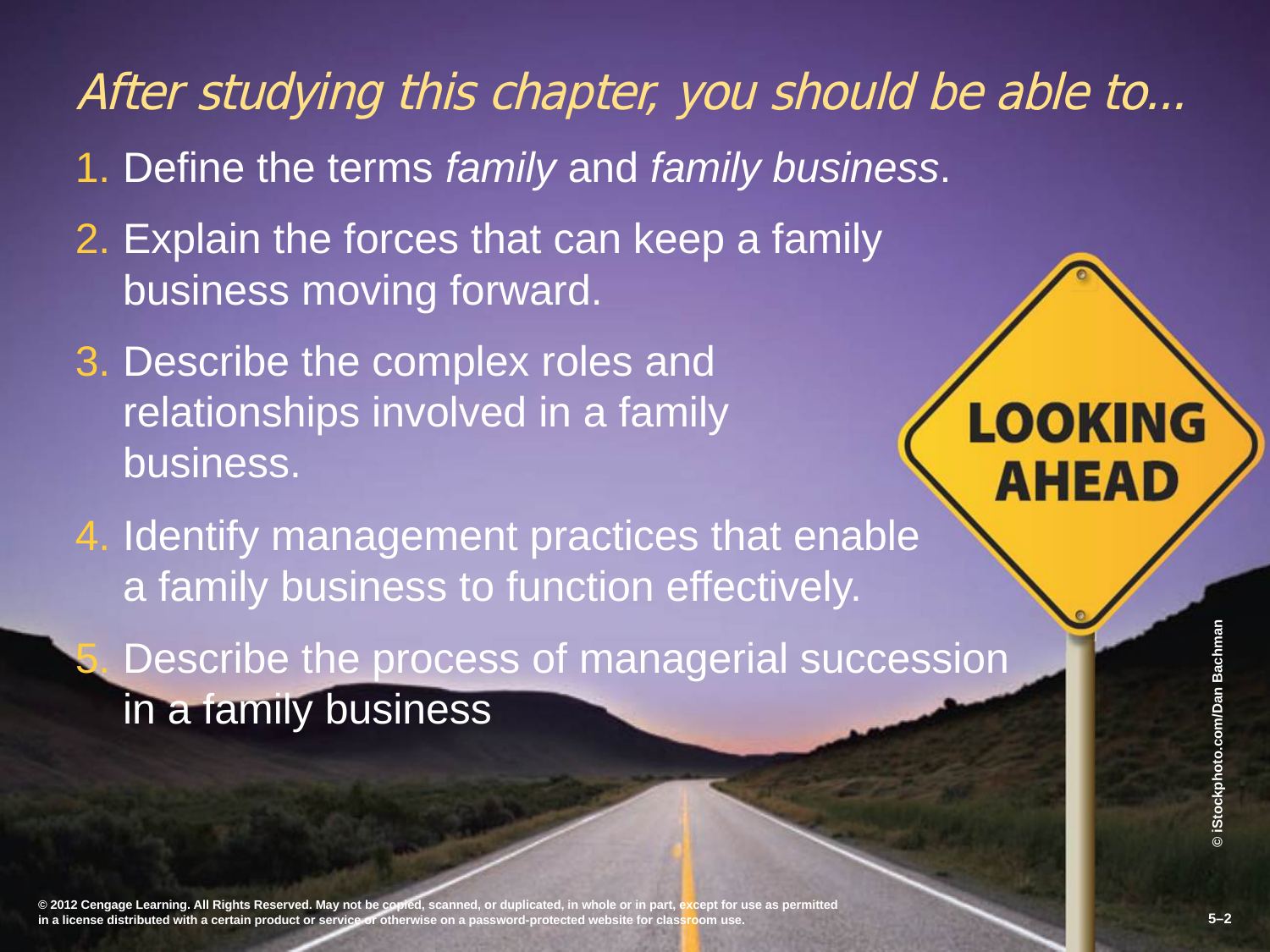

# After studying this chapter, you should be able to…
Define the terms family and family business.
Explain the forces that can keep a family
business moving forward.
Describe the complex roles and
relationships involved in a family
business.
Identify management practices that enable
a family business to function effectively.
Describe the process of managerial succession
in a family business

© 2012 Cengage Learning. All Rights Reserved. May not be copied, scanned, or duplicated, in whole or in part, except for use as permitted in a license distributed with a certain product or service or otherwise on a password-protected website for classroom use.
5–2